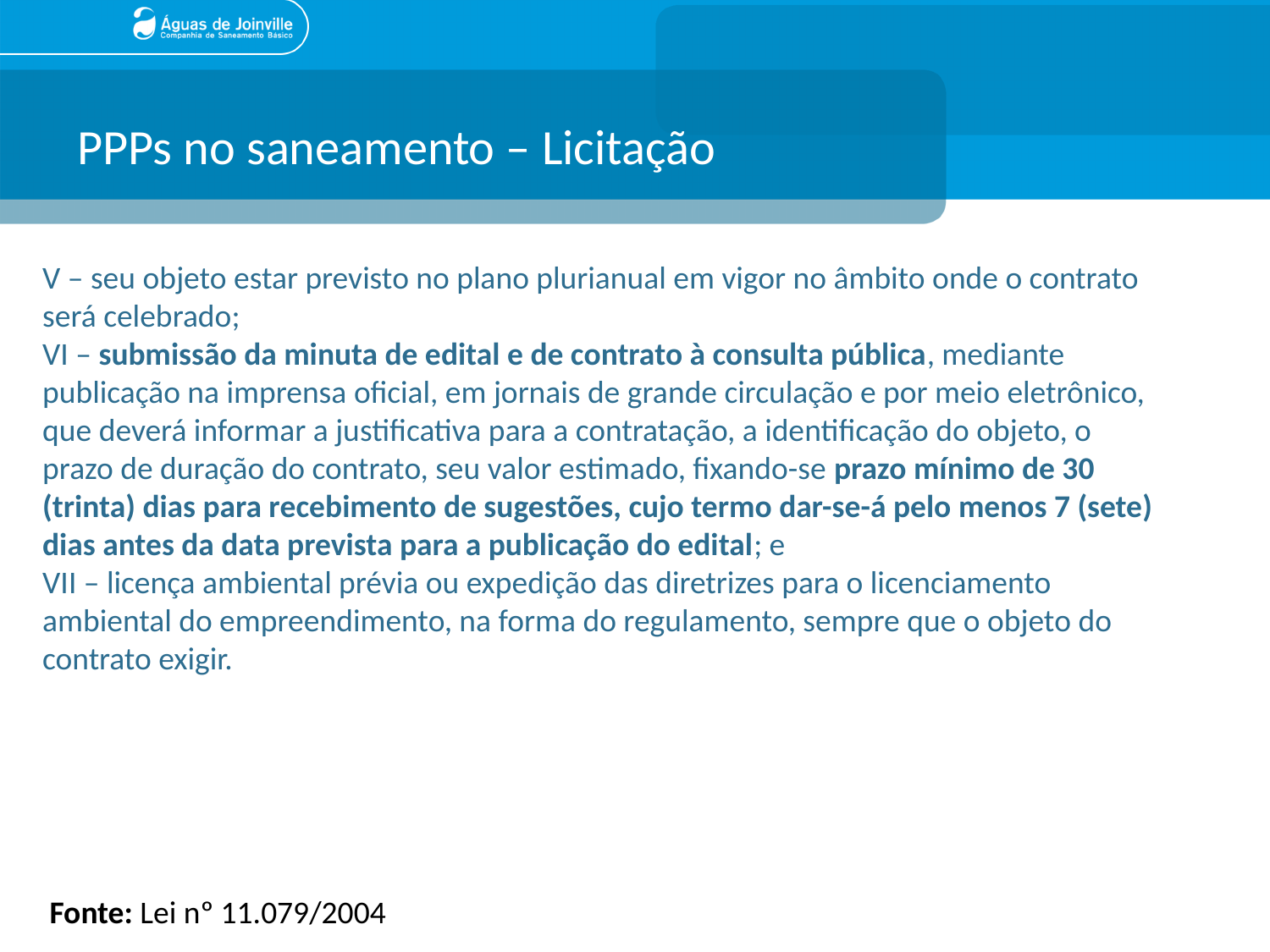

# PPPs no saneamento – Licitação
V – seu objeto estar previsto no plano plurianual em vigor no âmbito onde o contrato será celebrado;
VI – submissão da minuta de edital e de contrato à consulta pública, mediante publicação na imprensa oficial, em jornais de grande circulação e por meio eletrônico, que deverá informar a justificativa para a contratação, a identificação do objeto, o prazo de duração do contrato, seu valor estimado, fixando-se prazo mínimo de 30 (trinta) dias para recebimento de sugestões, cujo termo dar-se-á pelo menos 7 (sete) dias antes da data prevista para a publicação do edital; e
VII – licença ambiental prévia ou expedição das diretrizes para o licenciamento ambiental do empreendimento, na forma do regulamento, sempre que o objeto do contrato exigir.
Fonte: Lei nº 11.079/2004